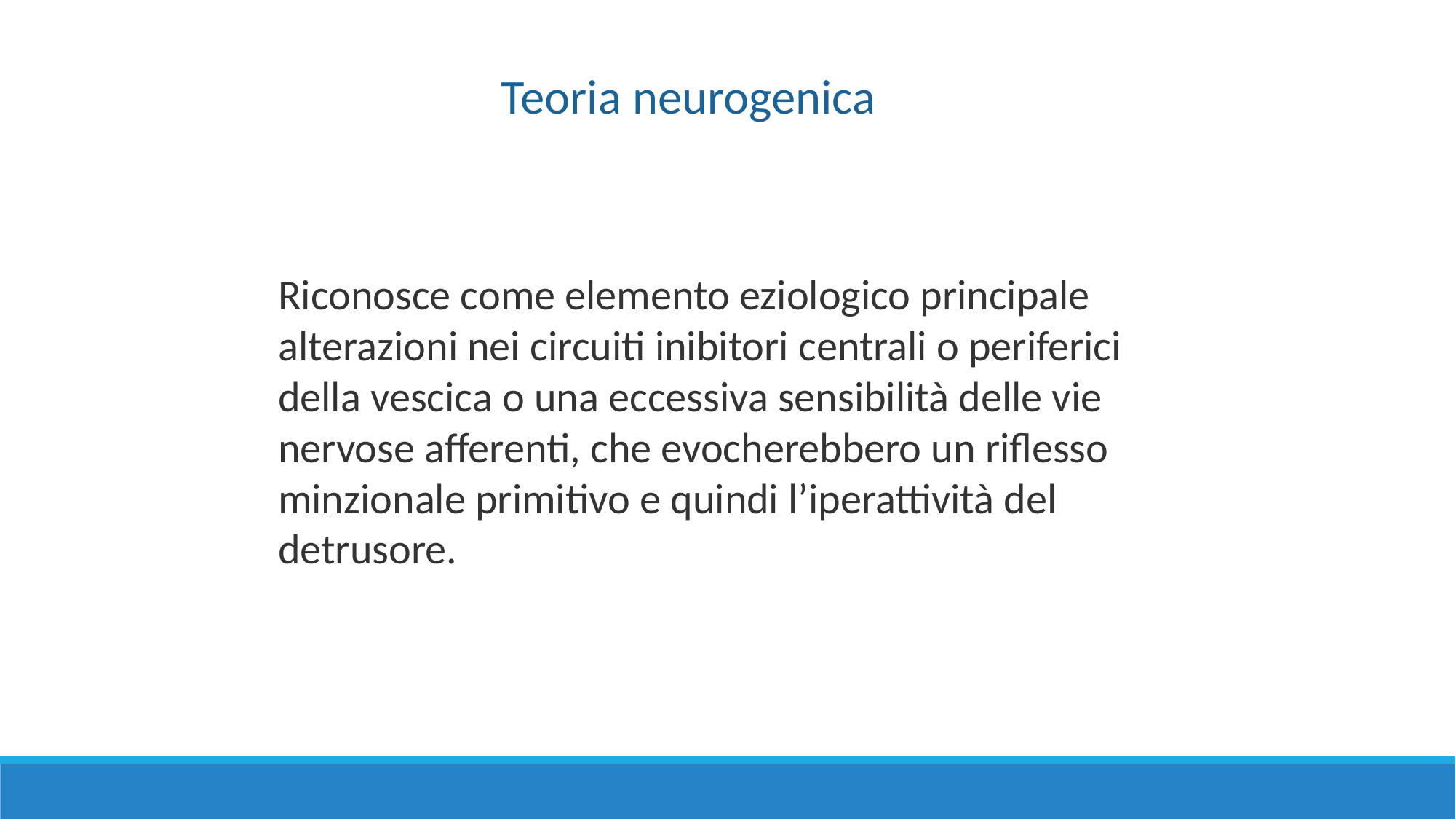

Teoria neurogenica
Riconosce come elemento eziologico principale alterazioni nei circuiti inibitori centrali o periferici della vescica o una eccessiva sensibilità delle vie nervose afferenti, che evocherebbero un riflesso minzionale primitivo e quindi l’iperattività del detrusore.